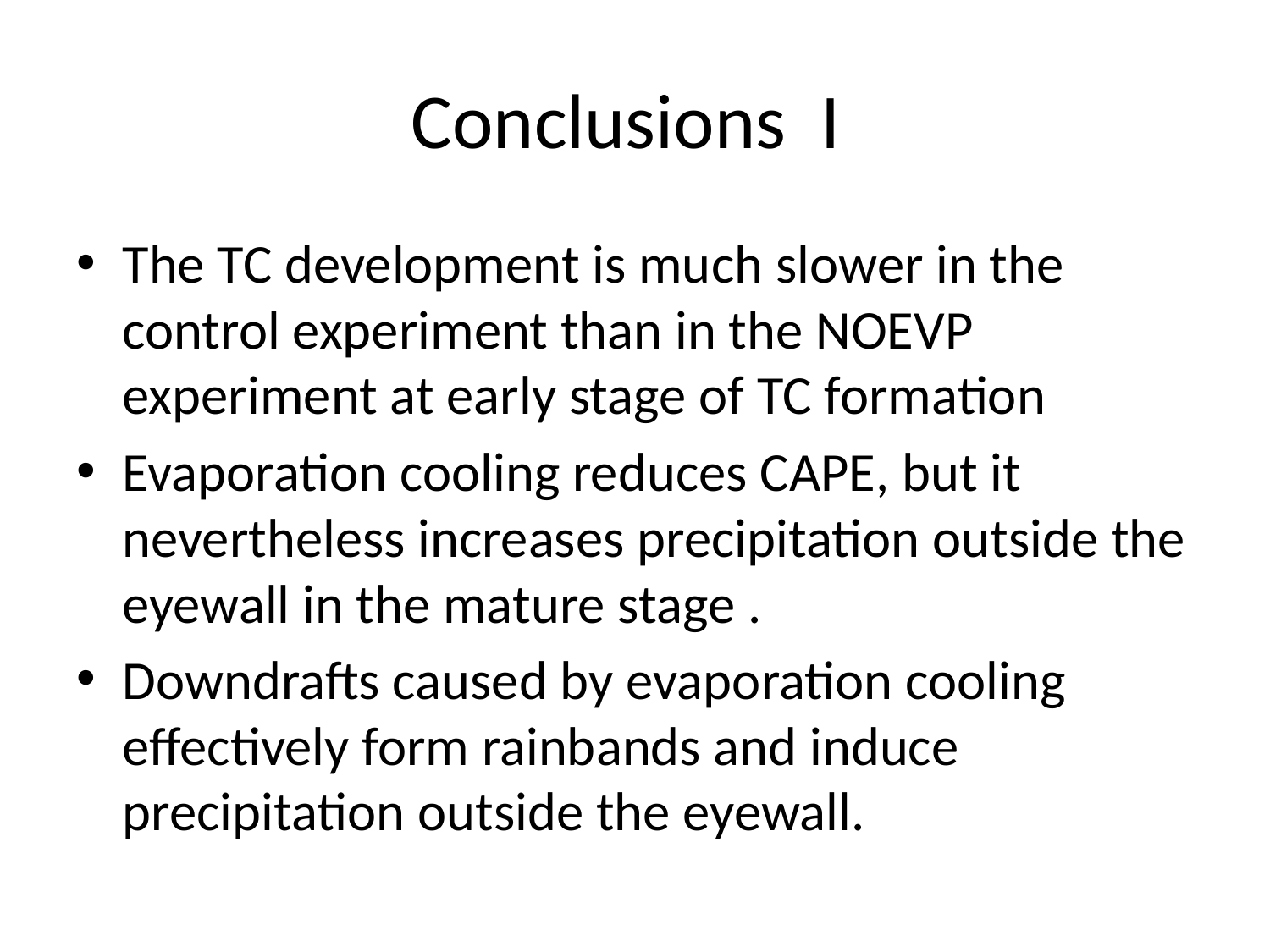

# Conclusions  I
The TC development is much slower in the control experiment than in the NOEVP experiment at early stage of TC formation
Evaporation cooling reduces CAPE, but it nevertheless increases precipitation outside the eyewall in the mature stage .
Downdrafts caused by evaporation cooling effectively form rainbands and induce precipitation outside the eyewall.